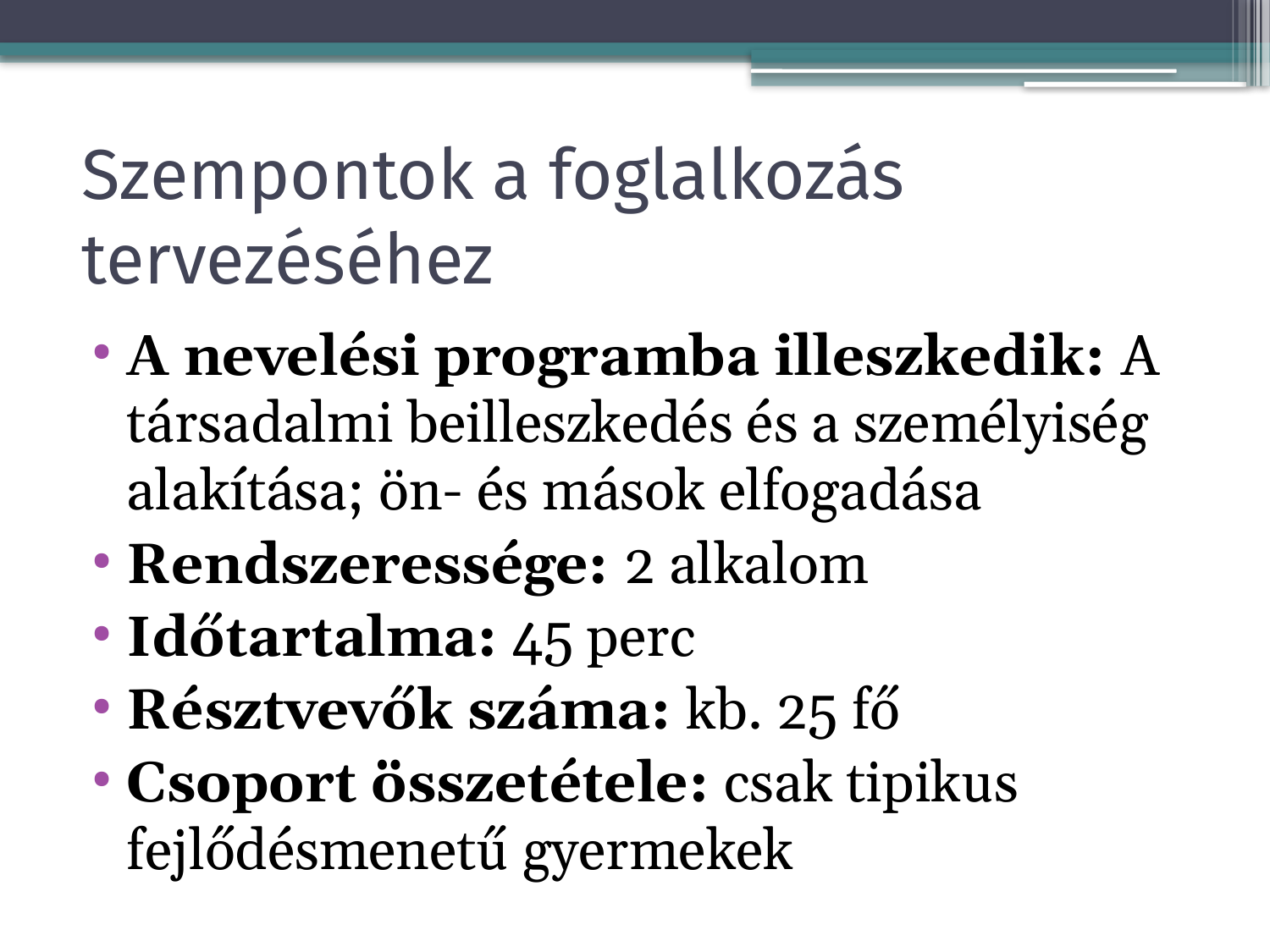

# Szempontok a foglalkozás tervezéséhez
A nevelési programba illeszkedik: A társadalmi beilleszkedés és a személyiség alakítása; ön- és mások elfogadása
Rendszeressége: 2 alkalom
Időtartalma: 45 perc
Résztvevők száma: kb. 25 fő
Csoport összetétele: csak tipikus fejlődésmenetű gyermekek